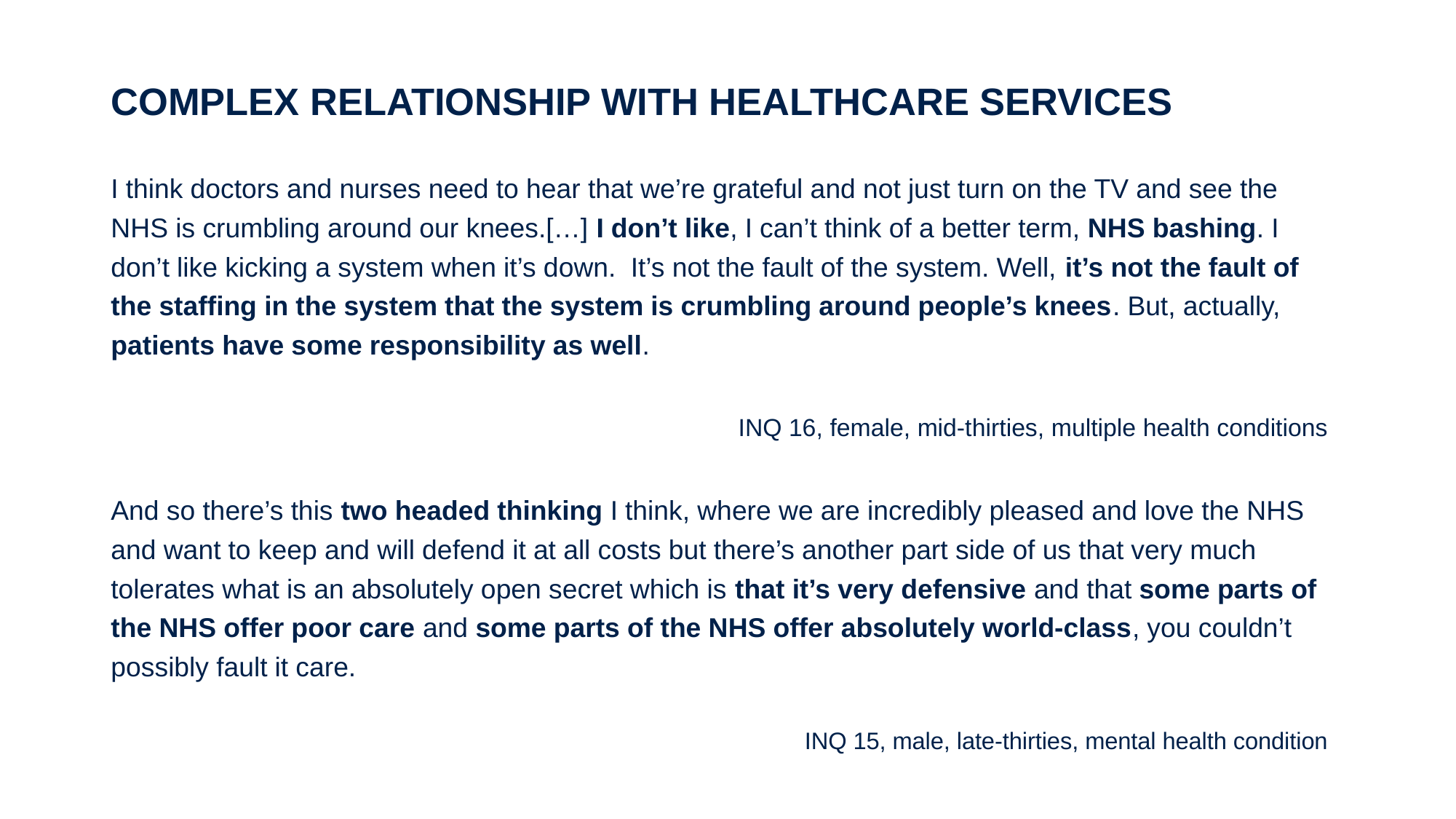

COMPLEX RELATIONSHIP WITH HEALTHCARE SERVICES

I think doctors and nurses need to hear that we’re grateful and not just turn on the TV and see the NHS is crumbling around our knees.[…] I don’t like, I can’t think of a better term, NHS bashing. I don’t like kicking a system when it’s down.  It’s not the fault of the system. Well, it’s not the fault of the staffing in the system that the system is crumbling around people’s knees. But, actually, patients have some responsibility as well.

INQ 16, female, mid-thirties, multiple health conditions

And so there’s this two headed thinking I think, where we are incredibly pleased and love the NHS and want to keep and will defend it at all costs but there’s another part side of us that very much tolerates what is an absolutely open secret which is that it’s very defensive and that some parts of the NHS offer poor care and some parts of the NHS offer absolutely world-class, you couldn’t possibly fault it care.

INQ 15, male, late-thirties, mental health condition